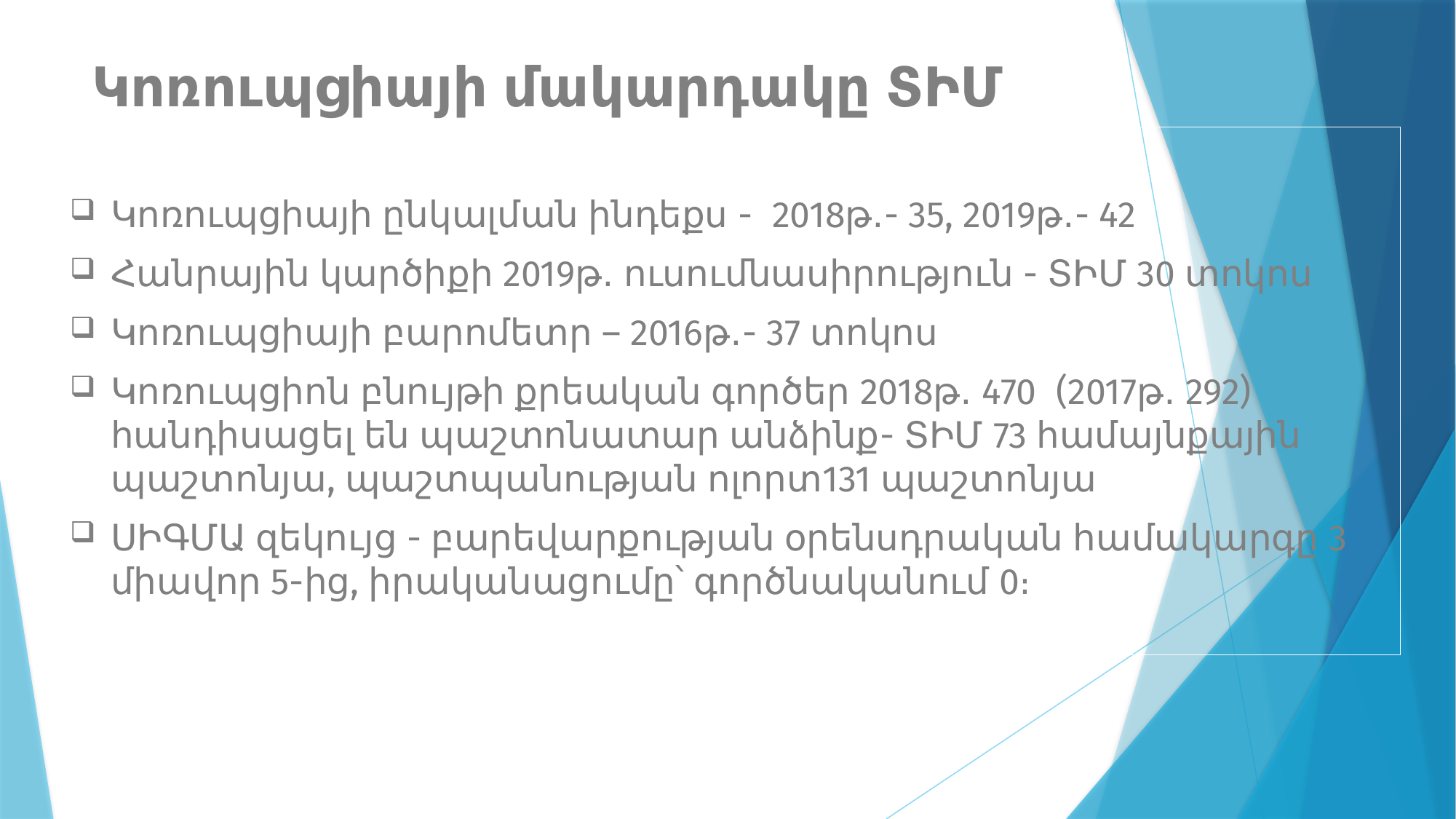

# Կոռուպցիայի մակարդակը ՏԻՄ

Կոռուպցիայի ընկալման ինդեքս -  2018թ․- 35, 2019թ․- 42
Հանրային կարծիքի 2019թ․ ուսումնասիրություն - ՏԻՄ 30 տոկոս
Կոռուպցիայի բարոմետր – 2016թ․- 37 տոկոս
Կոռուպցիոն բնույթի քրեական գործեր 2018թ․ 470  (2017թ․ 292) հանդիսացել են պաշտոնատար անձինք- ՏԻՄ 73 համայնքային պաշտոնյա, պաշտպանության ոլորտ131 պաշտոնյա
ՍԻԳՄԱ զեկույց - բարեվարքության օրենսդրական համակարգը 3 միավոր 5-ից, իրականացումը՝ գործնականում 0։